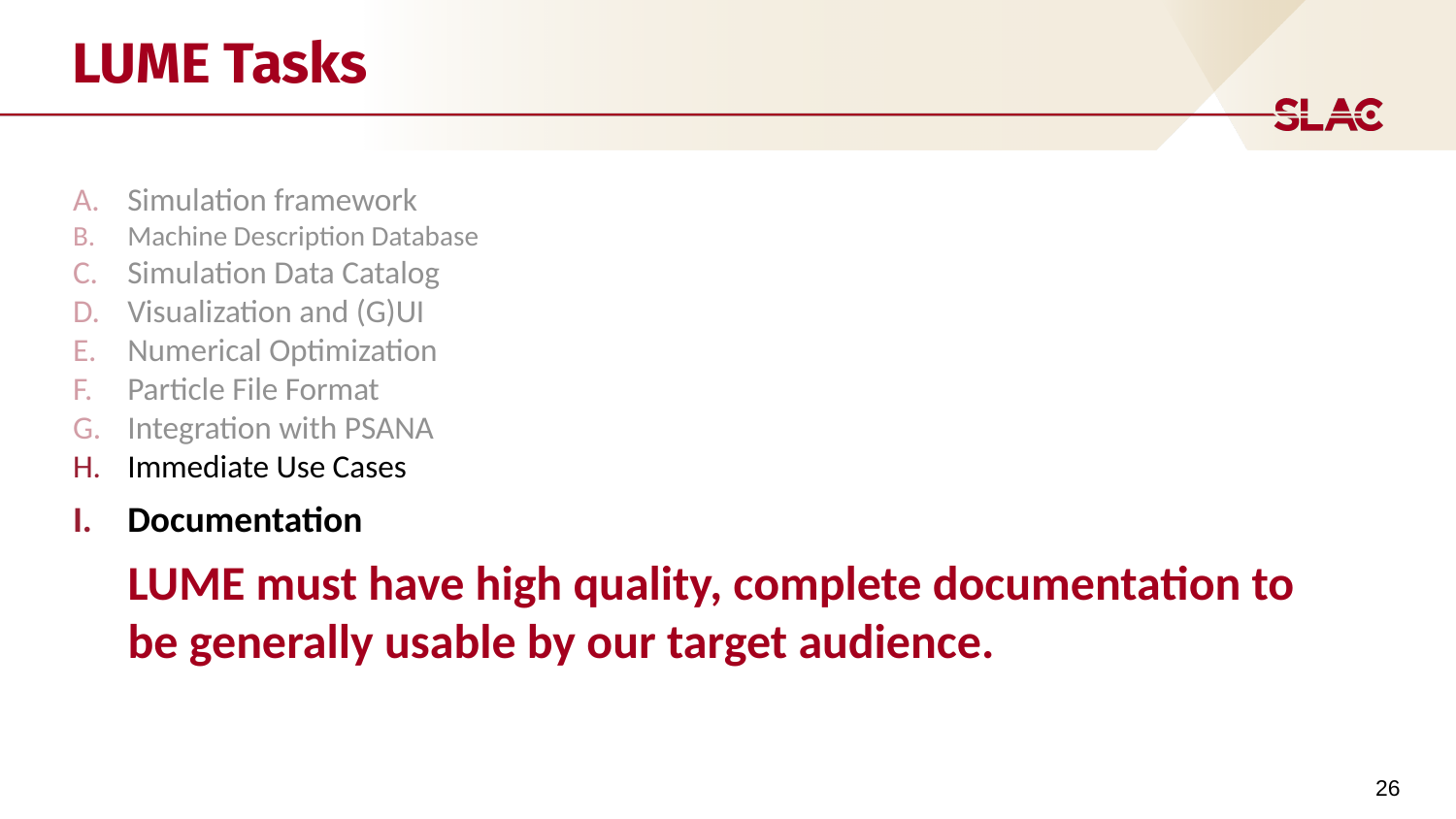

# LUME Tasks

Simulation framework
Machine Description Database
Simulation Data Catalog
Visualization and (G)UI
Numerical Optimization
Particle File Format
Integration with PSANA
Immediate Use Cases
Documentation
LUME must have high quality, complete documentation to be generally usable by our target audience.
26